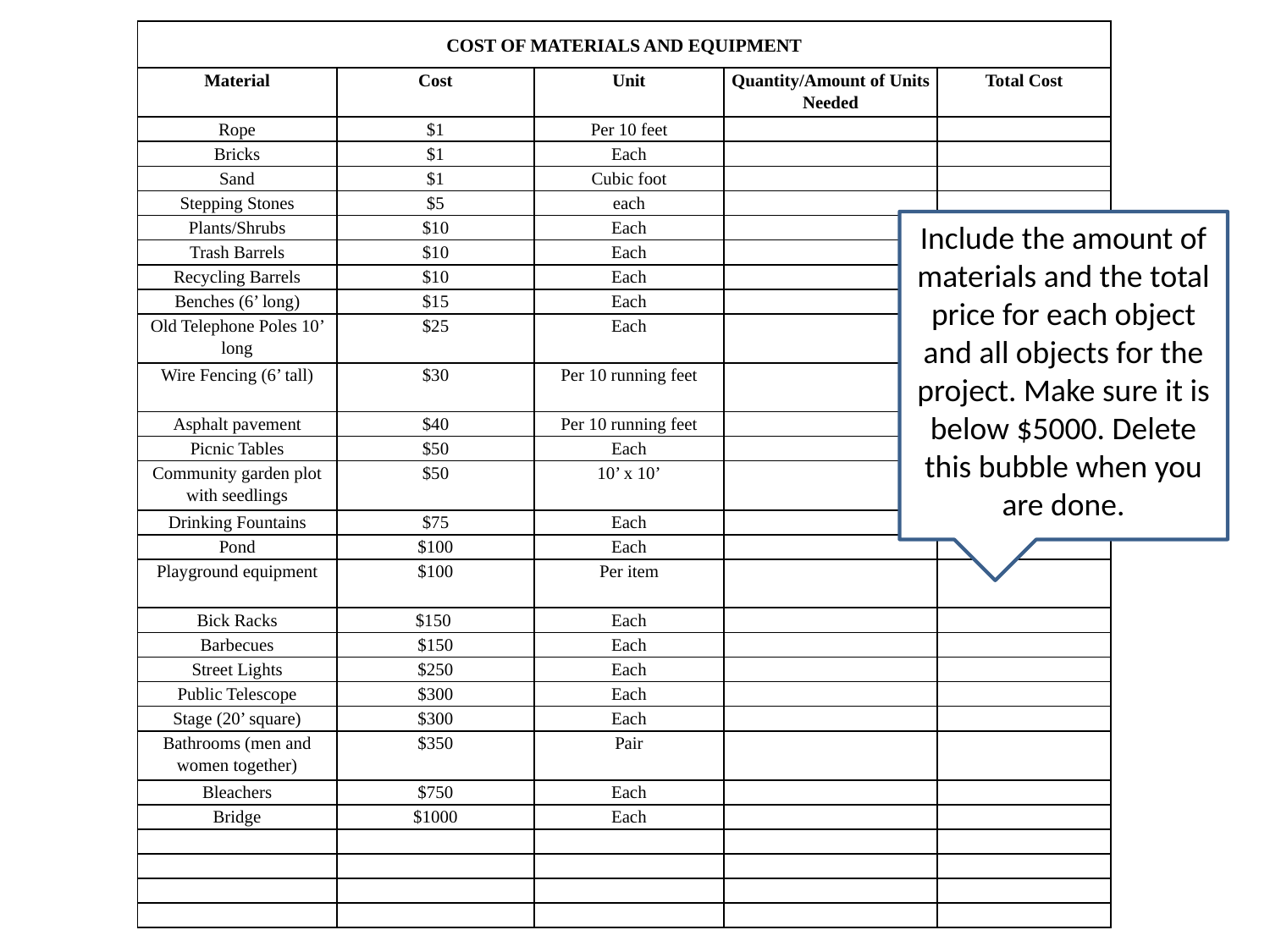

| COST OF MATERIALS AND EQUIPMENT |  |  |  |  |
| --- | --- | --- | --- | --- |
| Material | Cost | Unit | Quantity/Amount of Units Needed | Total Cost |
| Rope | $1 | Per 10 feet |  |  |
| Bricks | $1 | Each |  |  |
| Sand | $1 | Cubic foot |  |  |
| Stepping Stones | $5 | each |  |  |
| Plants/Shrubs | $10 | Each |  |  |
| Trash Barrels | $10 | Each |  |  |
| Recycling Barrels | $10 | Each |  |  |
| Benches (6’ long) | $15 | Each |  |  |
| Old Telephone Poles 10’ long | $25 | Each |  |  |
| Wire Fencing (6’ tall) | $30 | Per 10 running feet |  |  |
| Asphalt pavement | $40 | Per 10 running feet |  |  |
| Picnic Tables | $50 | Each |  |  |
| Community garden plot with seedlings | $50 | 10’ x 10’ |  |  |
| Drinking Fountains | $75 | Each |  |  |
| Pond | $100 | Each |  |  |
| Playground equipment | $100 | Per item |  |  |
| Bick Racks | $150 | Each |  |  |
| Barbecues | $150 | Each |  |  |
| Street Lights | $250 | Each |  |  |
| Public Telescope | $300 | Each |  |  |
| Stage (20’ square) | $300 | Each |  |  |
| Bathrooms (men and women together) | $350 | Pair |  |  |
| Bleachers | $750 | Each |  |  |
| Bridge | $1000 | Each |  |  |
|  |  |  |  |  |
|  |  |  |  |  |
|  |  |  |  |  |
|  |  |  |  |  |
Include the amount of materials and the total price for each object and all objects for the project. Make sure it is below $5000. Delete this bubble when you are done.